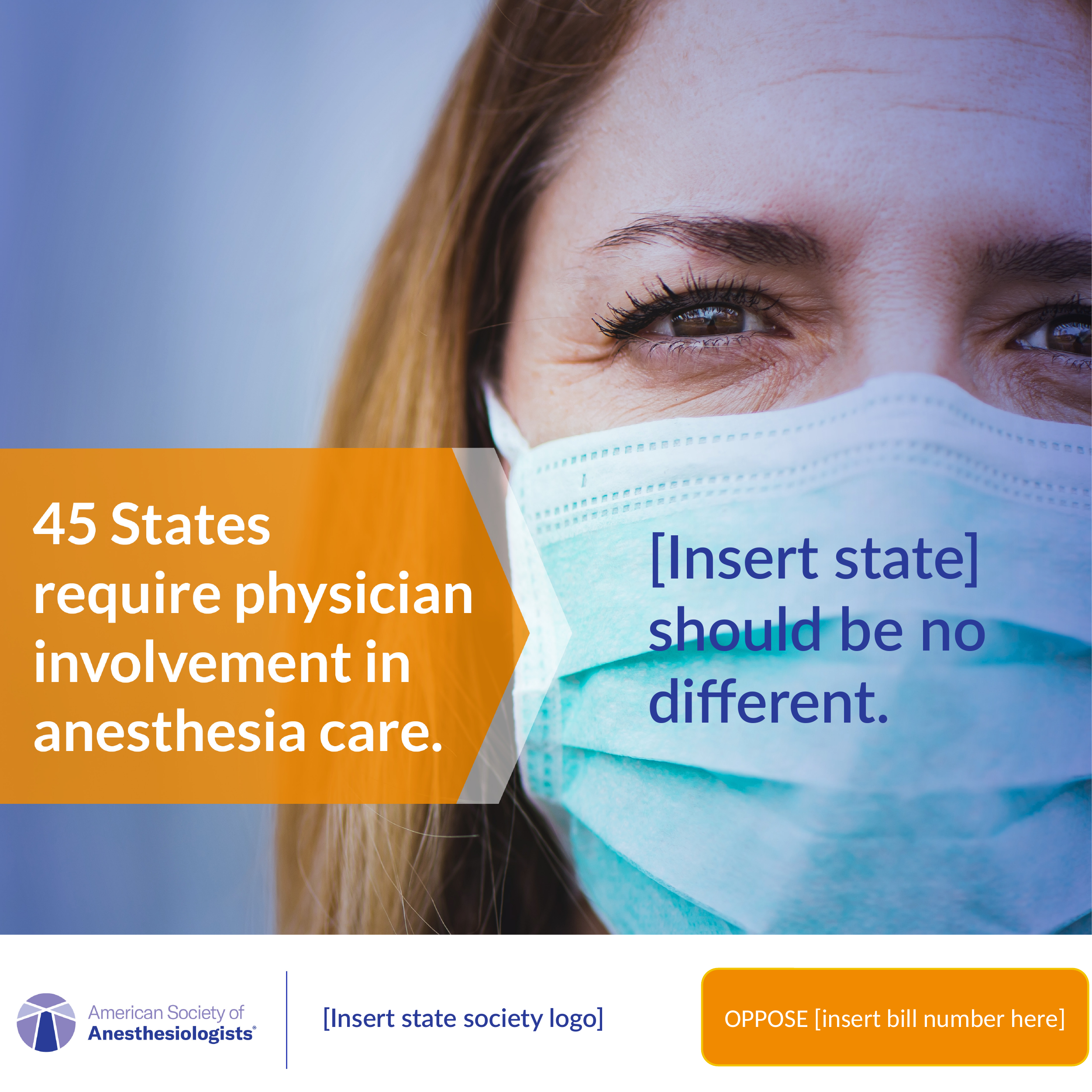

[Insert state]
should be no
different.
OPPOSE [insert bill number here]
[Insert state society logo]